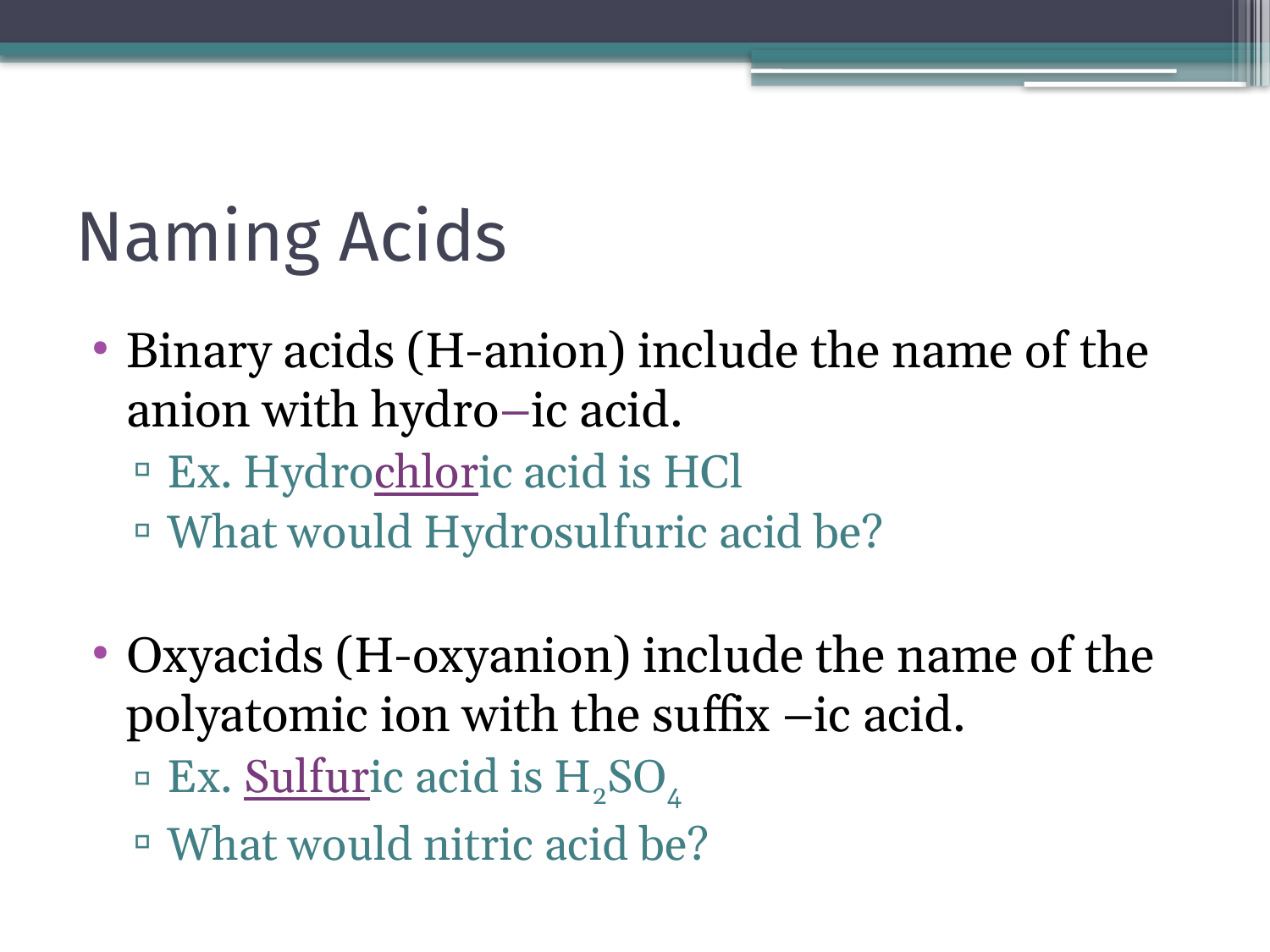

# Naming Acids
Binary acids (H-anion) include the name of the anion with hydro–ic acid.
Ex. Hydrochloric acid is HCl
What would Hydrosulfuric acid be?

Oxyacids (H-oxyanion) include the name of the polyatomic ion with the suffix –ic acid.
Ex. Sulfuric acid is H2SO4
What would nitric acid be?